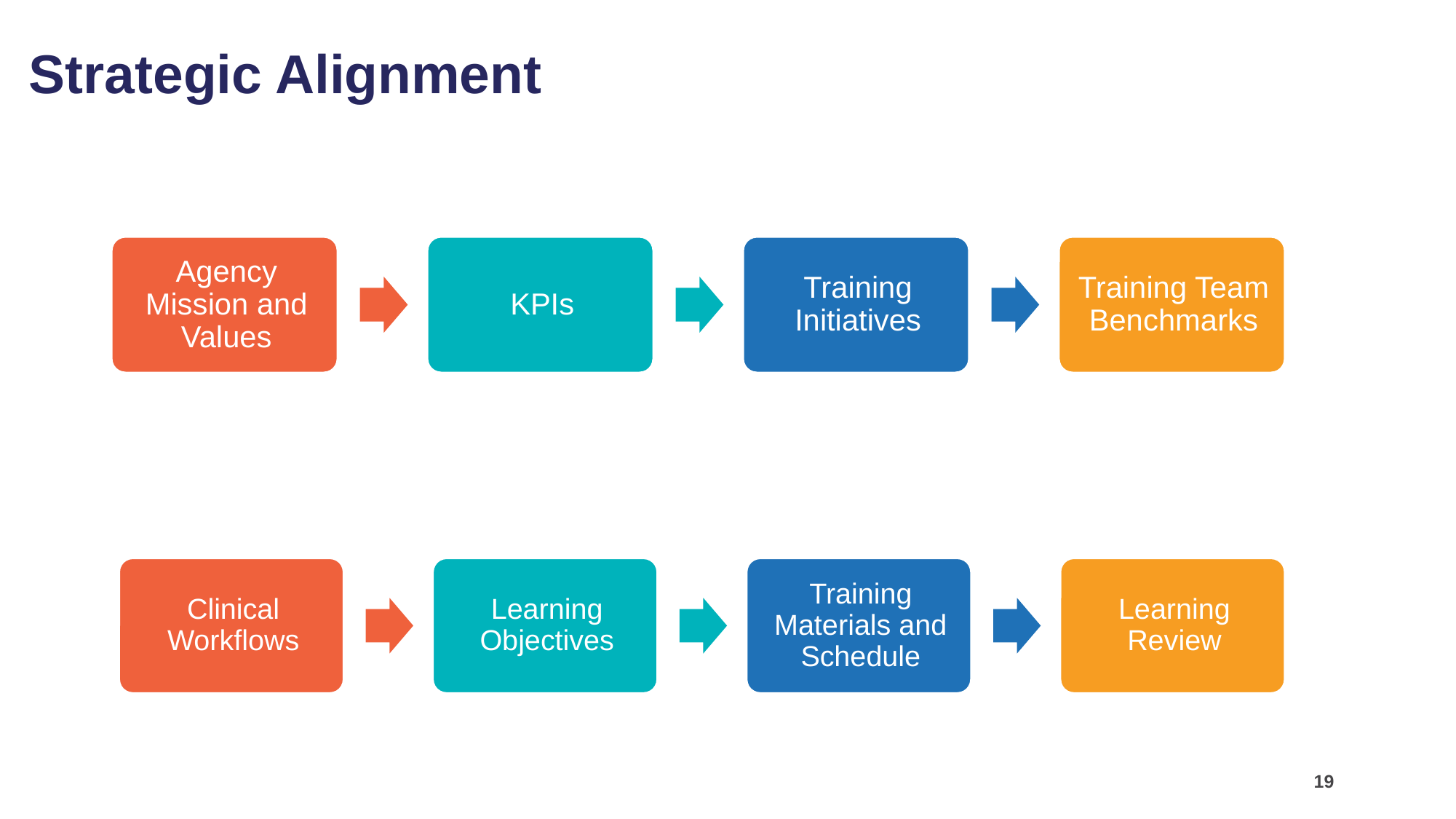

Strategic Alignment
Agency Mission and Values

KPIs

Training Initiatives

Training Team Benchmarks
Clinical Workflows

Learning Objectives

Training Materials and Schedule

Learning Review
19